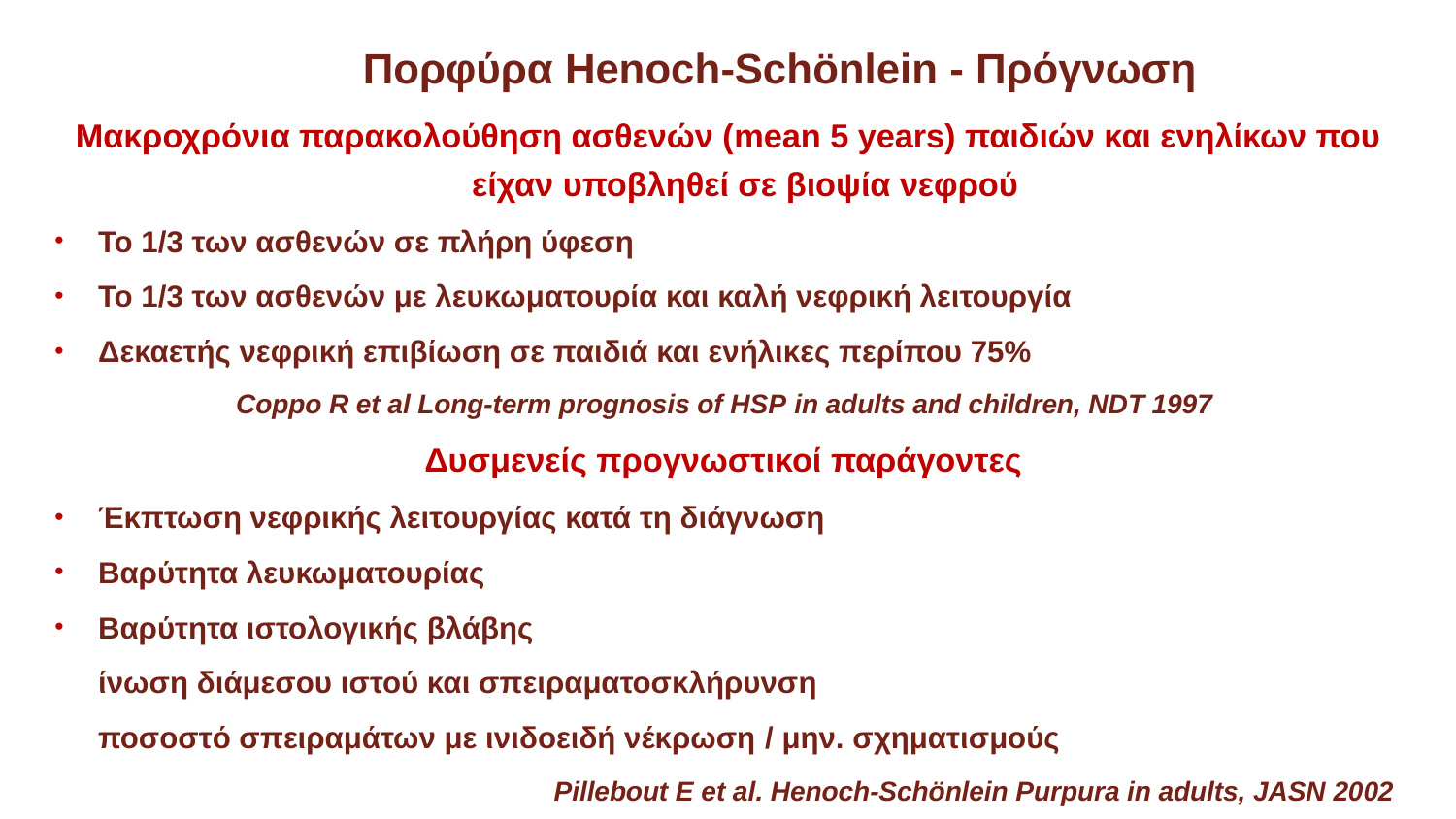

Πορφύρα Henoch-Schönlein - Πρόγνωση
Μακροχρόνια παρακολούθηση ασθενών (mean 5 years) παιδιών και ενηλίκων που είχαν υποβληθεί σε βιοψία νεφρού
Το 1/3 των ασθενών σε πλήρη ύφεση
Το 1/3 των ασθενών με λευκωματουρία και καλή νεφρική λειτουργία
Δεκαετής νεφρική επιβίωση σε παιδιά και ενήλικες περίπου 75%
Coppo R et al Long-term prognosis of HSP in adults and children, NDT 1997
Δυσμενείς προγνωστικοί παράγοντες
Έκπτωση νεφρικής λειτουργίας κατά τη διάγνωση
Βαρύτητα λευκωματουρίας
Βαρύτητα ιστολογικής βλάβης
	ίνωση διάμεσου ιστού και σπειραματοσκλήρυνση
	ποσοστό σπειραμάτων με ινιδοειδή νέκρωση / μην. σχηματισμούς
Pillebout E et al. Henoch-Schönlein Purpura in adults, JASN 2002